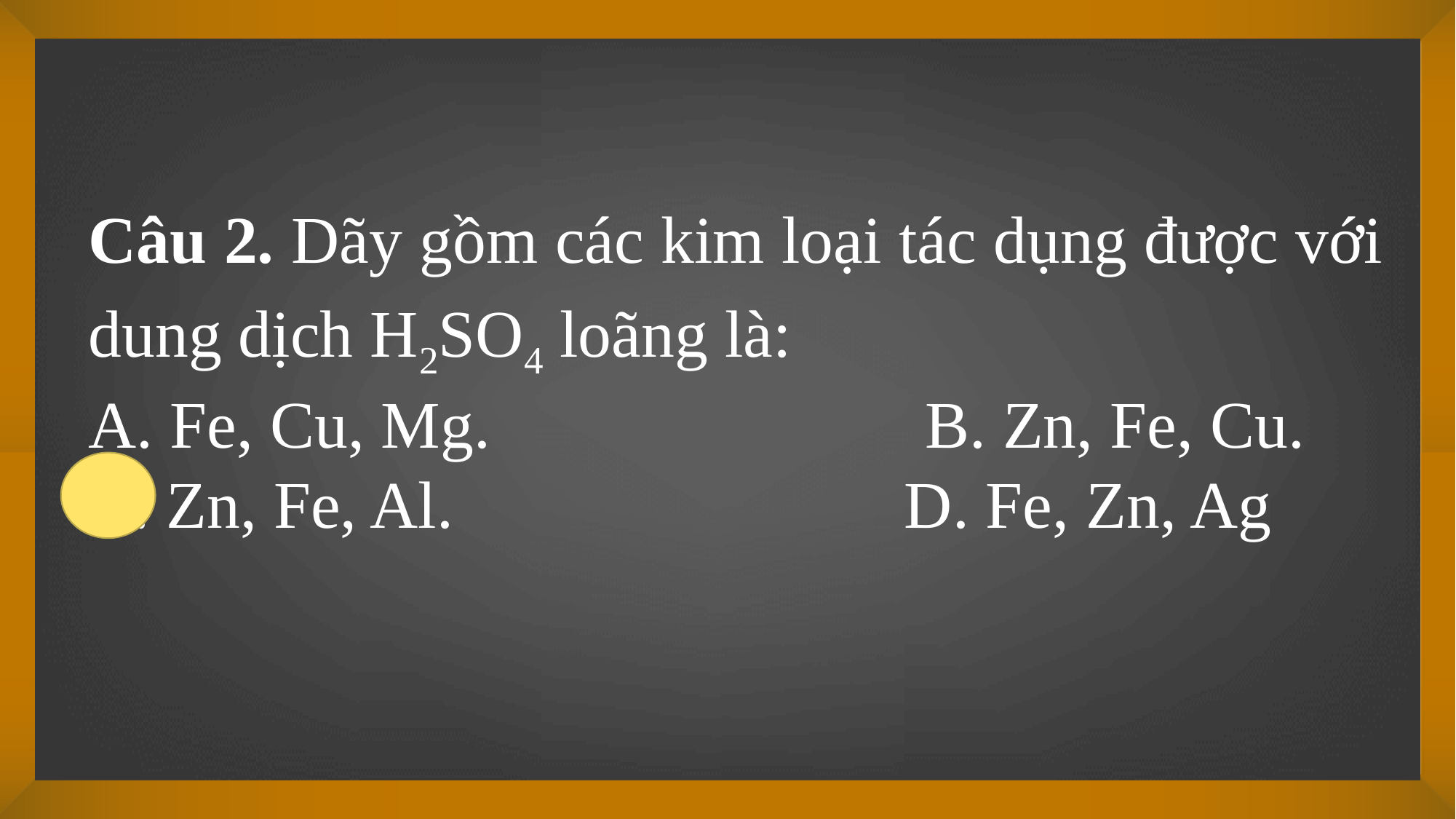

Câu 2. Dãy gồm các kim loại tác dụng được với dung dịch H2SO4 loãng là:
A. Fe, Cu, Mg.                          B. Zn, Fe, Cu.
C. Zn, Fe, Al.                           D. Fe, Zn, Ag